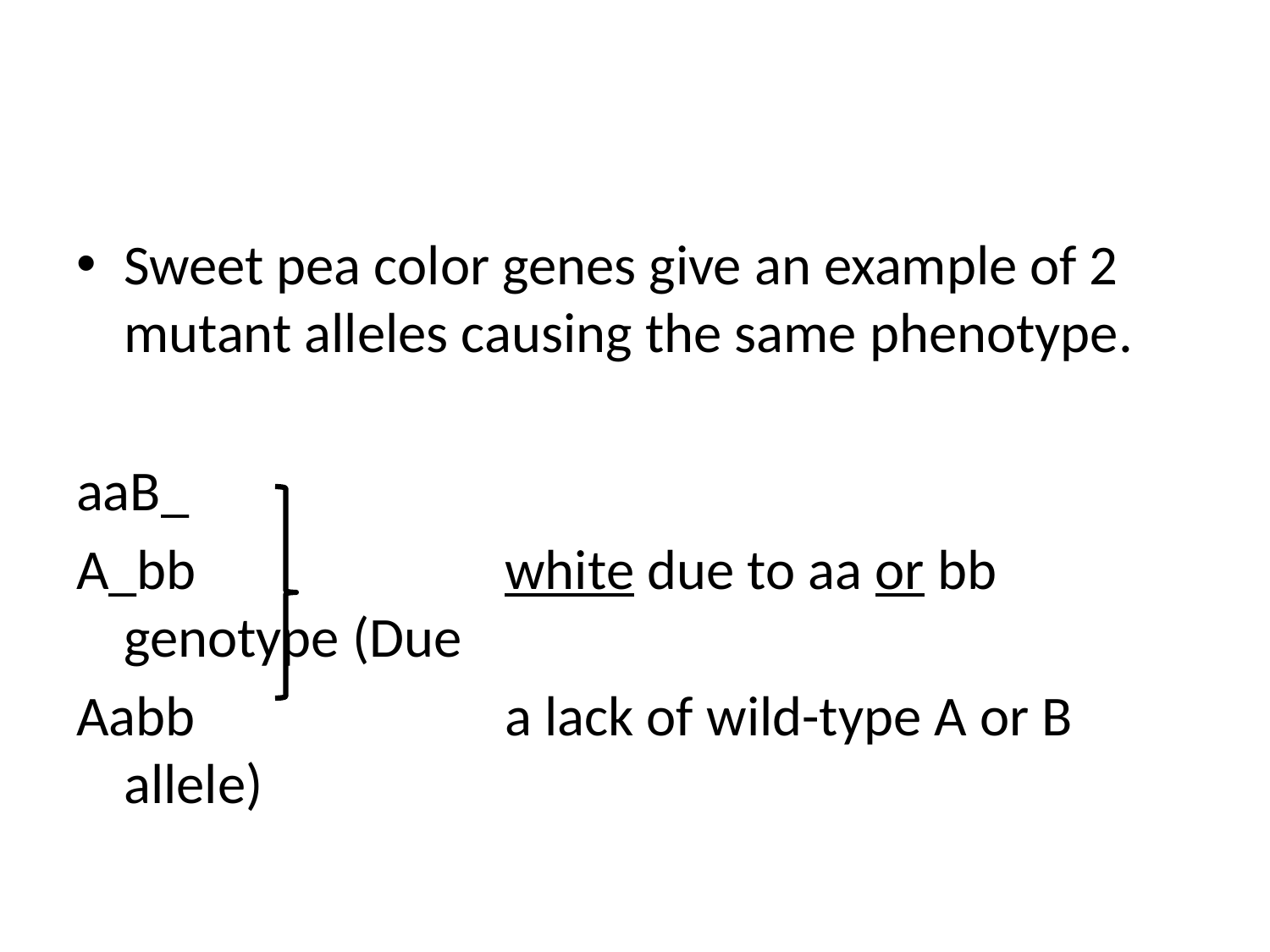

#
Sweet pea color genes give an example of 2 mutant alleles causing the same phenotype.

aaB_
A_bb			white due to aa or bb genotype (Due
Aabb			a lack of wild-type A or B allele)